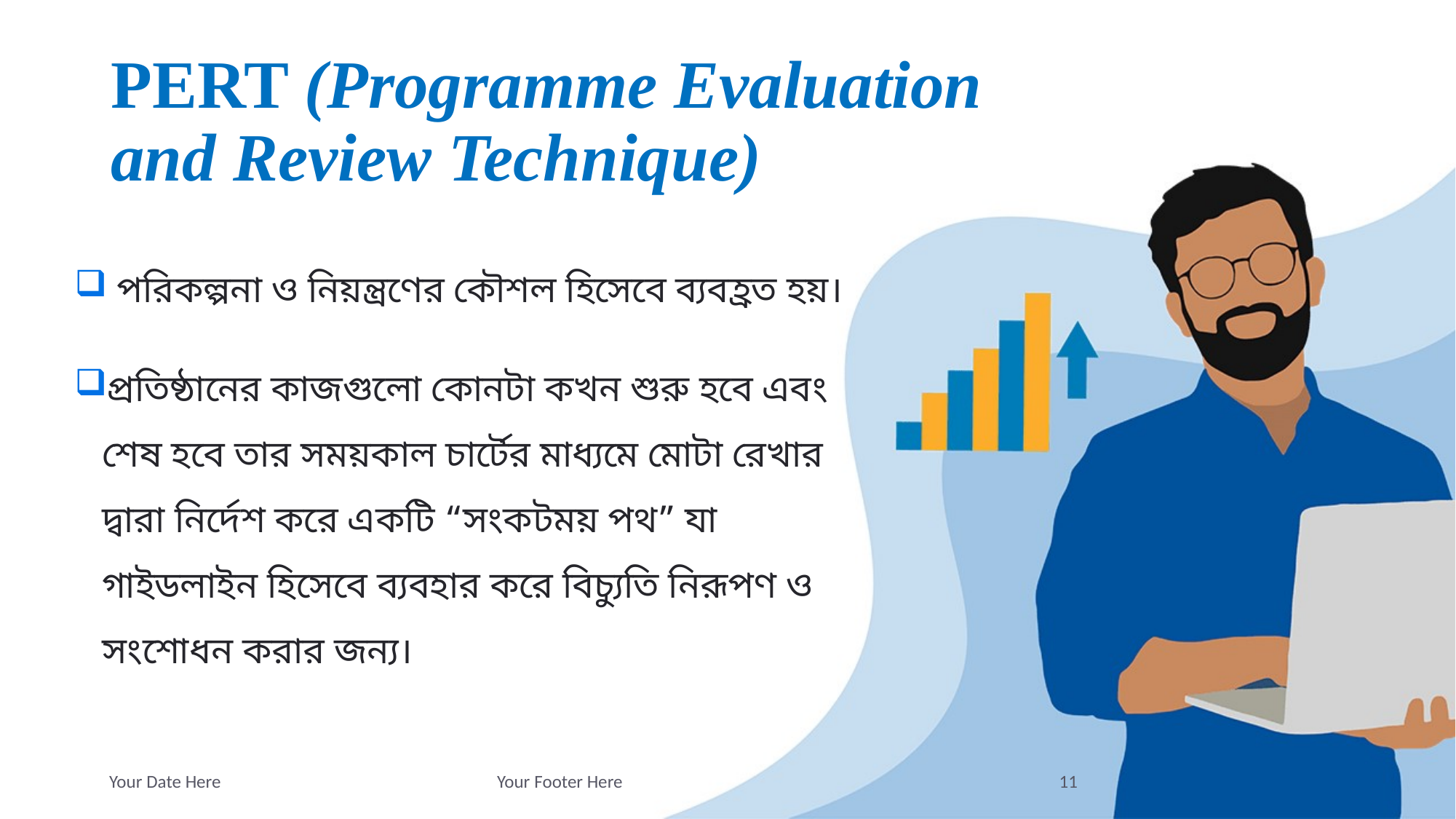

# PERT (Programme Evaluation and Review Technique)
 পরিকল্পনা ও নিয়ন্ত্রণের কৌশল হিসেবে ব্যবহ্রত হয়।
প্রতিষ্ঠানের কাজগুলো কোনটা কখন শুরু হবে এবং শেষ হবে তার সময়কাল চার্টের মাধ্যমে মোটা রেখার দ্বারা নির্দেশ করে একটি “সংকটময় পথ” যা গাইডলাইন হিসেবে ব্যবহার করে বিচ্যুতি নিরূপণ ও সংশোধন করার জন্য।
Your Footer Here
Your Date Here
11